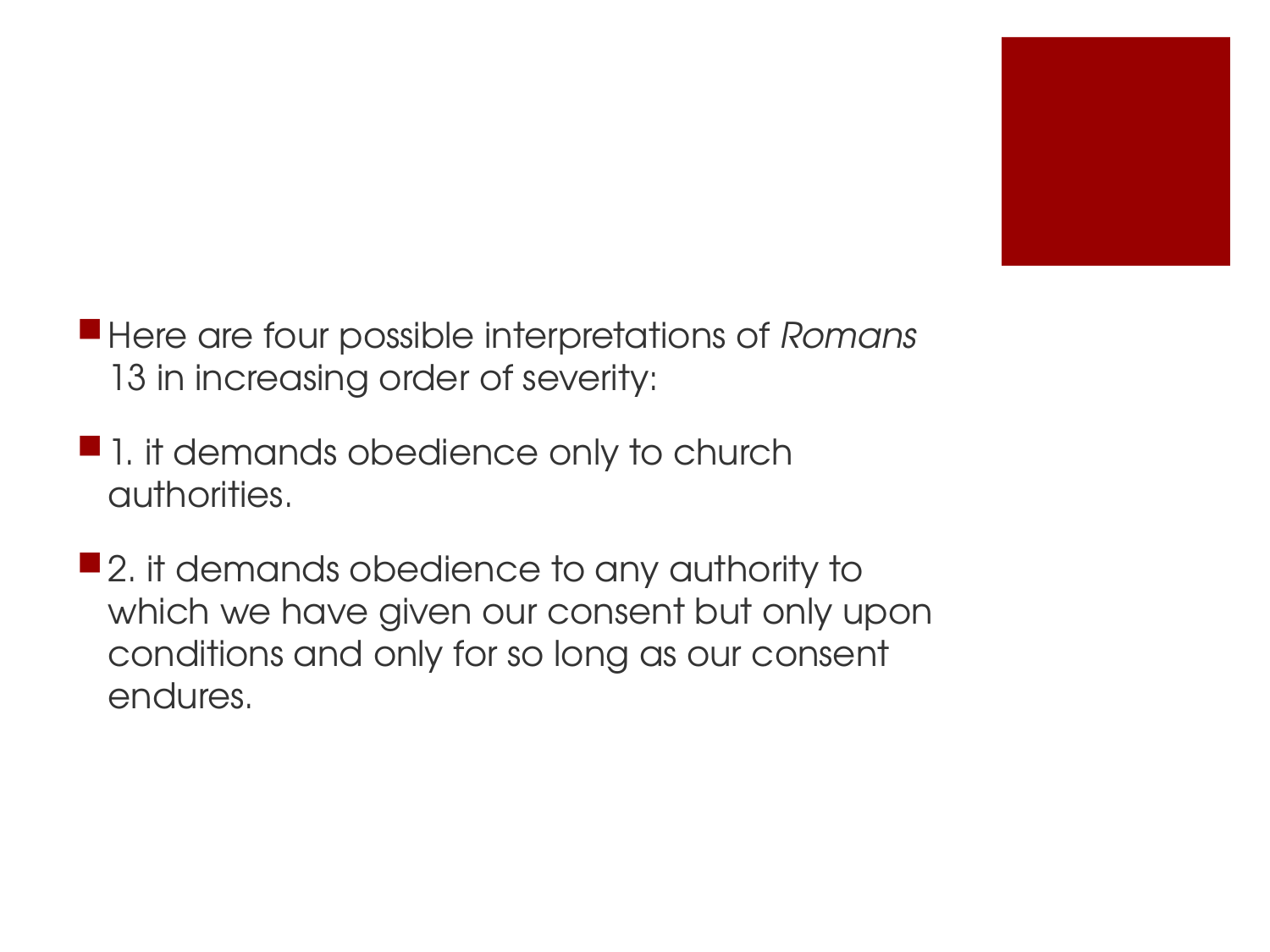

#
Here are four possible interpretations of Romans 13 in increasing order of severity:
1. it demands obedience only to church authorities.
2. it demands obedience to any authority to which we have given our consent but only upon conditions and only for so long as our consent endures.